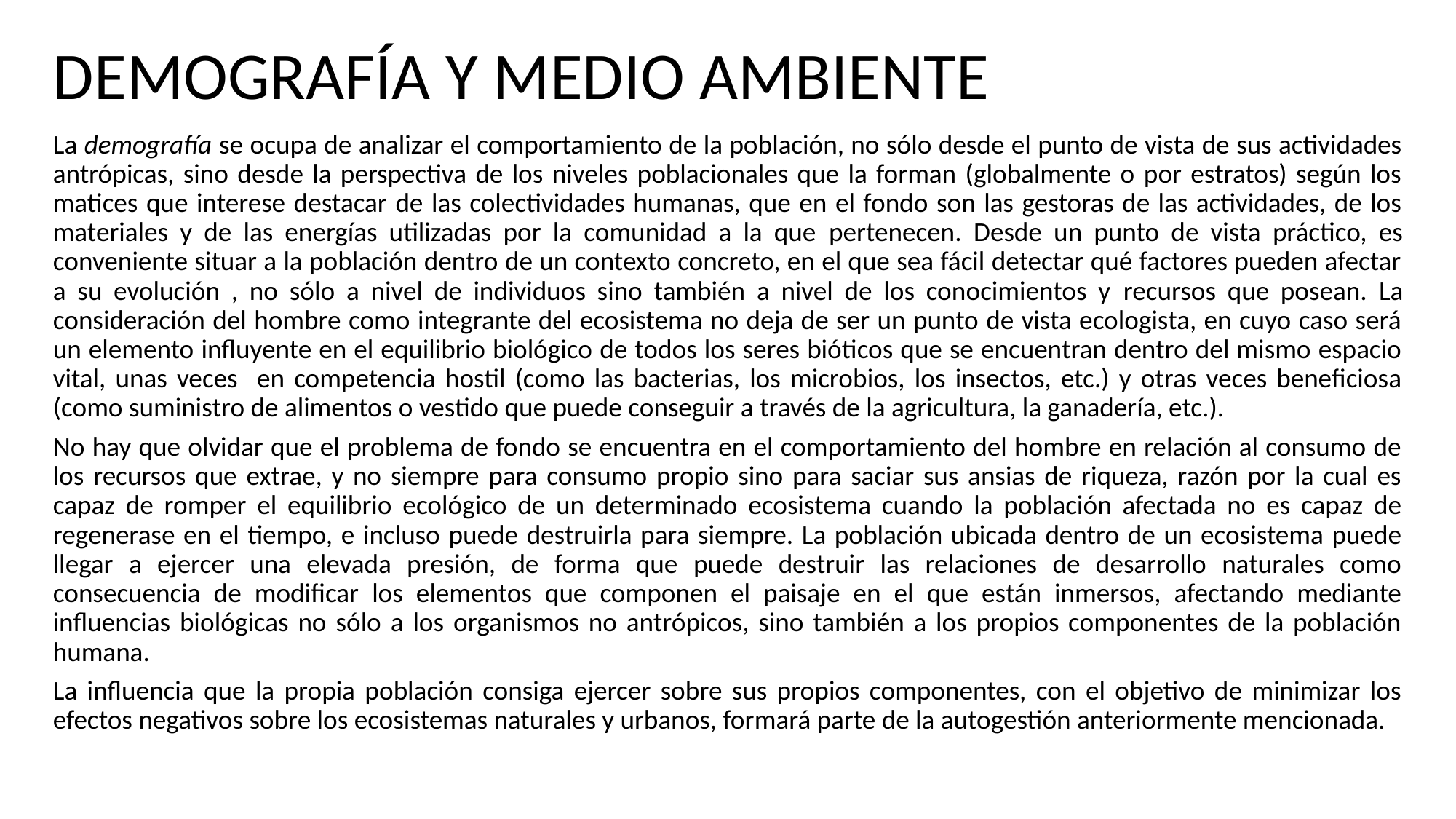

# DEMOGRAFÍA Y MEDIO AMBIENTE
La demografía se ocupa de analizar el comportamiento de la población, no sólo desde el punto de vista de sus actividades antrópicas, sino desde la perspectiva de los niveles poblacionales que la forman (globalmente o por estratos) según los matices que interese destacar de las colectividades humanas, que en el fondo son las gestoras de las actividades, de los materiales y de las energías utilizadas por la comunidad a la que pertenecen. Desde un punto de vista práctico, es conveniente situar a la población dentro de un contexto concreto, en el que sea fácil detectar qué factores pueden afectar a su evolución , no sólo a nivel de individuos sino también a nivel de los conocimientos y recursos que posean. La consideración del hombre como integrante del ecosistema no deja de ser un punto de vista ecologista, en cuyo caso será un elemento influyente en el equilibrio biológico de todos los seres bióticos que se encuentran dentro del mismo espacio vital, unas veces  en competencia hostil (como las bacterias, los microbios, los insectos, etc.) y otras veces beneficiosa (como suministro de alimentos o vestido que puede conseguir a través de la agricultura, la ganadería, etc.).
No hay que olvidar que el problema de fondo se encuentra en el comportamiento del hombre en relación al consumo de los recursos que extrae, y no siempre para consumo propio sino para saciar sus ansias de riqueza, razón por la cual es capaz de romper el equilibrio ecológico de un determinado ecosistema cuando la población afectada no es capaz de regenerase en el tiempo, e incluso puede destruirla para siempre. La población ubicada dentro de un ecosistema puede llegar a ejercer una elevada presión, de forma que puede destruir las relaciones de desarrollo naturales como consecuencia de modificar los elementos que componen el paisaje en el que están inmersos, afectando mediante influencias biológicas no sólo a los organismos no antrópicos, sino también a los propios componentes de la población humana.
La influencia que la propia población consiga ejercer sobre sus propios componentes, con el objetivo de minimizar los efectos negativos sobre los ecosistemas naturales y urbanos, formará parte de la autogestión anteriormente mencionada.